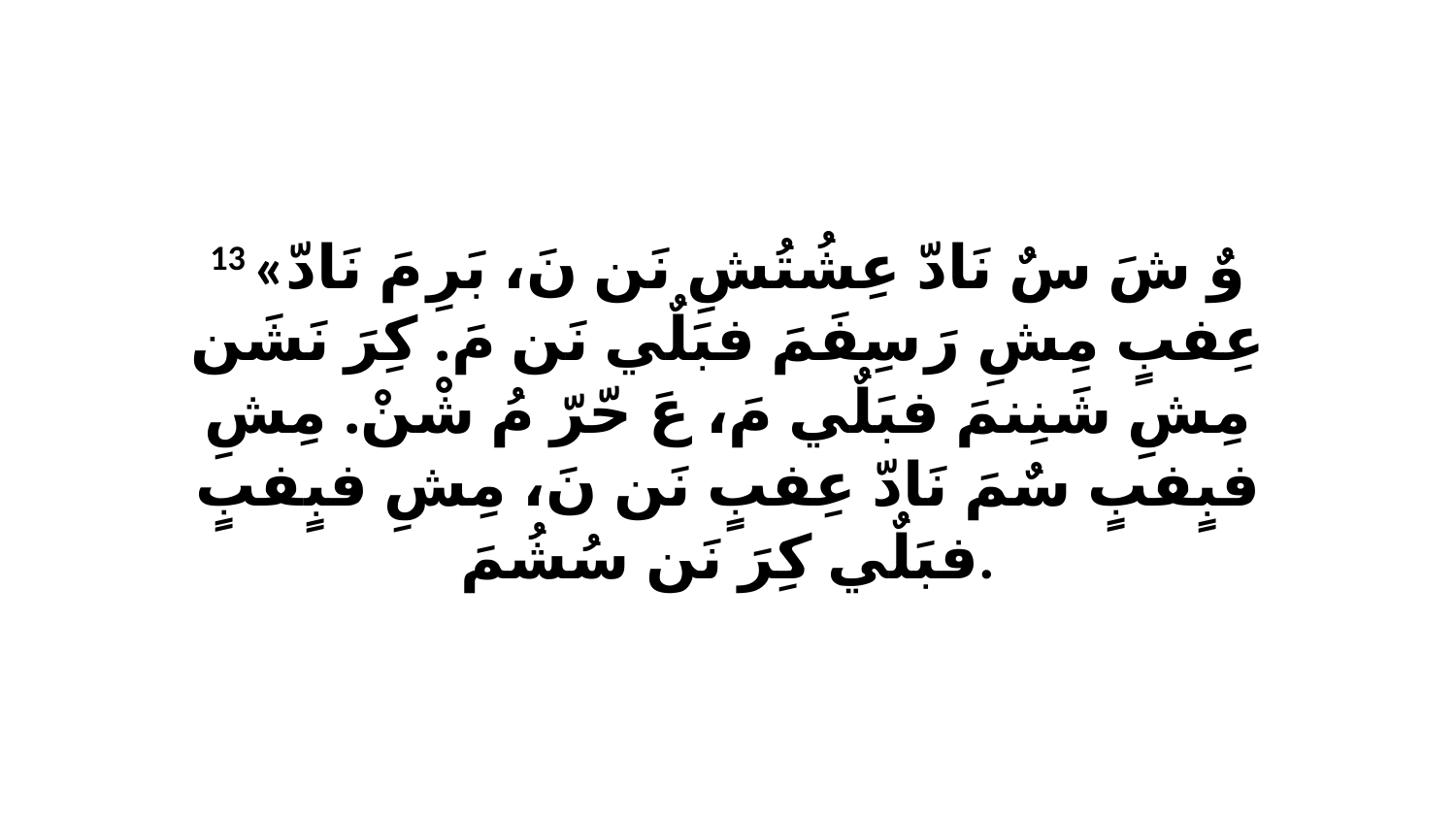

13 «وٌ شَ سٌ نَادّ عِشُتُشِ نَن نَ، بَرِ مَ نَادّ عِفبٍ مِشِ رَ سِفَمَ فبَلٌي نَن مَ. كِرَ نَشَن مِشِ شَنِنمَ فبَلٌي مَ، عَ حّرّ مُ شْنْ. مِشِ فبٍفبٍ سٌمَ نَادّ عِفبٍ نَن نَ، مِشِ فبٍفبٍ فبَلٌي كِرَ نَن سُشُمَ.